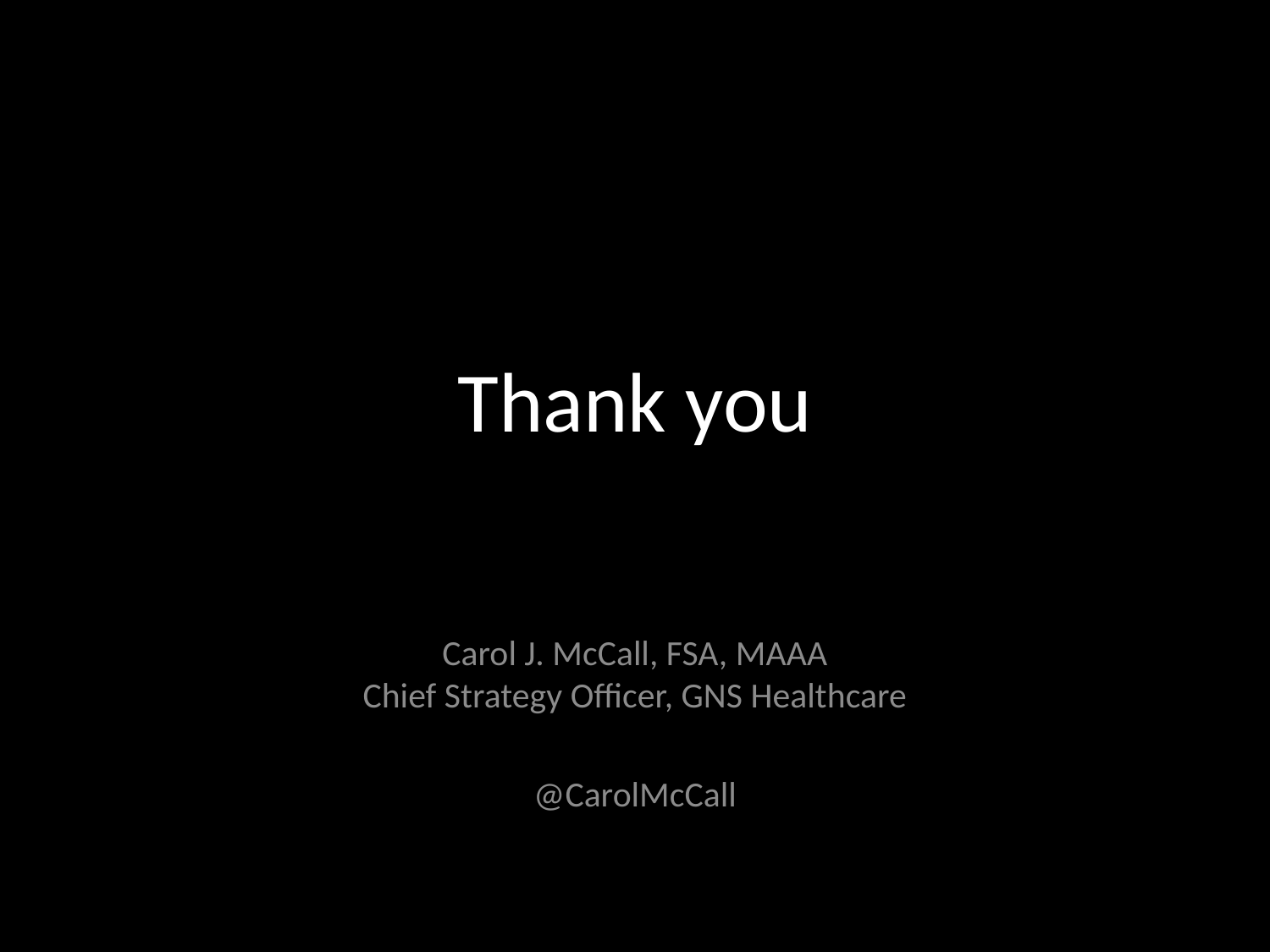

# Thank you
Carol J. McCall, FSA, MAAA
Chief Strategy Officer, GNS Healthcare

@CarolMcCall